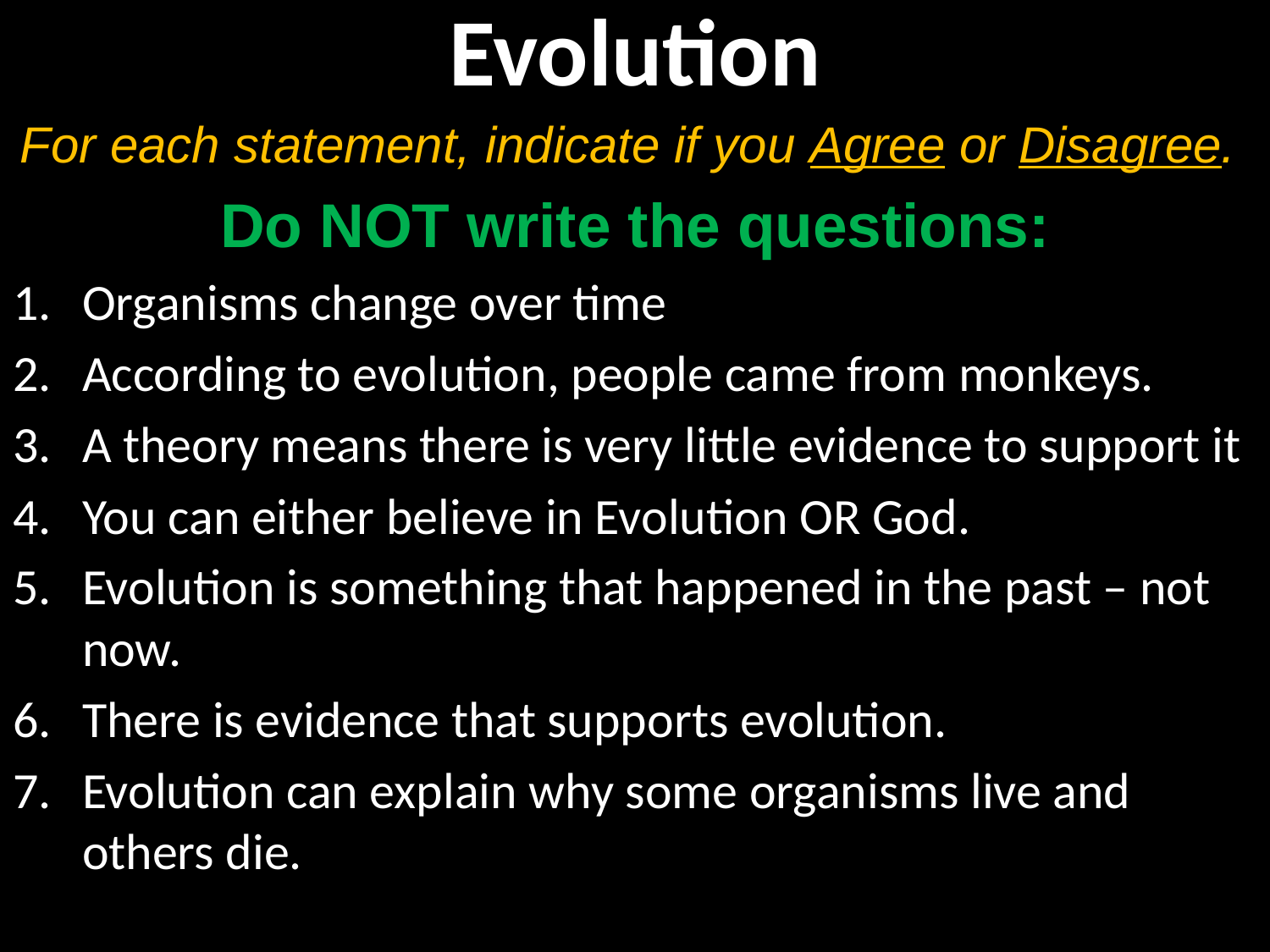

# Evolution
For each statement, indicate if you Agree or Disagree.
Do NOT write the questions:
Organisms change over time
According to evolution, people came from monkeys.
A theory means there is very little evidence to support it
You can either believe in Evolution OR God.
Evolution is something that happened in the past – not now.
There is evidence that supports evolution.
Evolution can explain why some organisms live and others die.